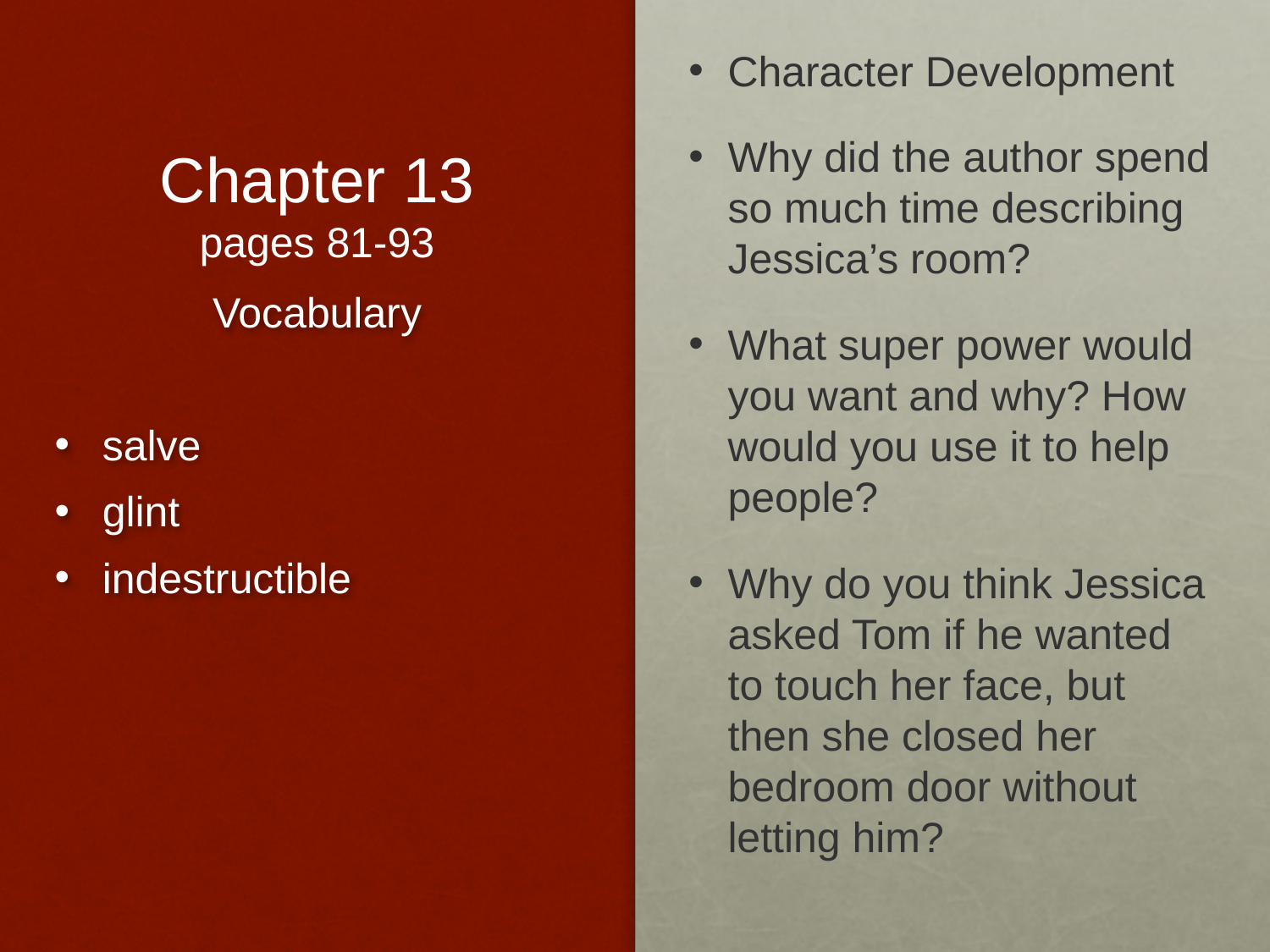

# Chapter 13 pages 81-93
Character Development
Why did the author spend so much time describing Jessica’s room?
What super power would you want and why? How would you use it to help people?
Why do you think Jessica asked Tom if he wanted to touch her face, but then she closed her bedroom door without letting him?
Vocabulary

salve
glint
indestructible